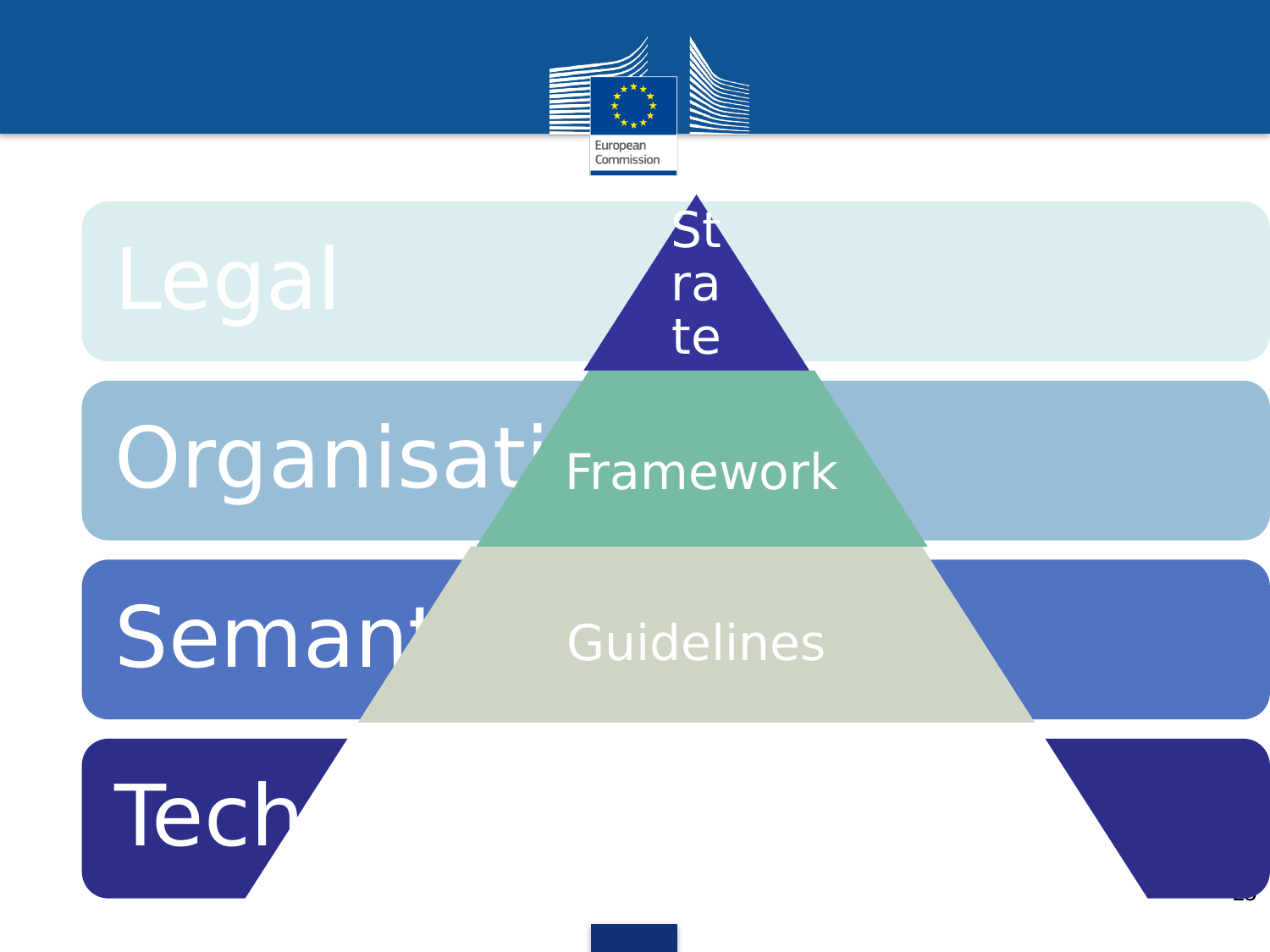

Strategy
Framework
Guidelines
Infrastructure services
Legal
Organisational
Semantical
Technical
23